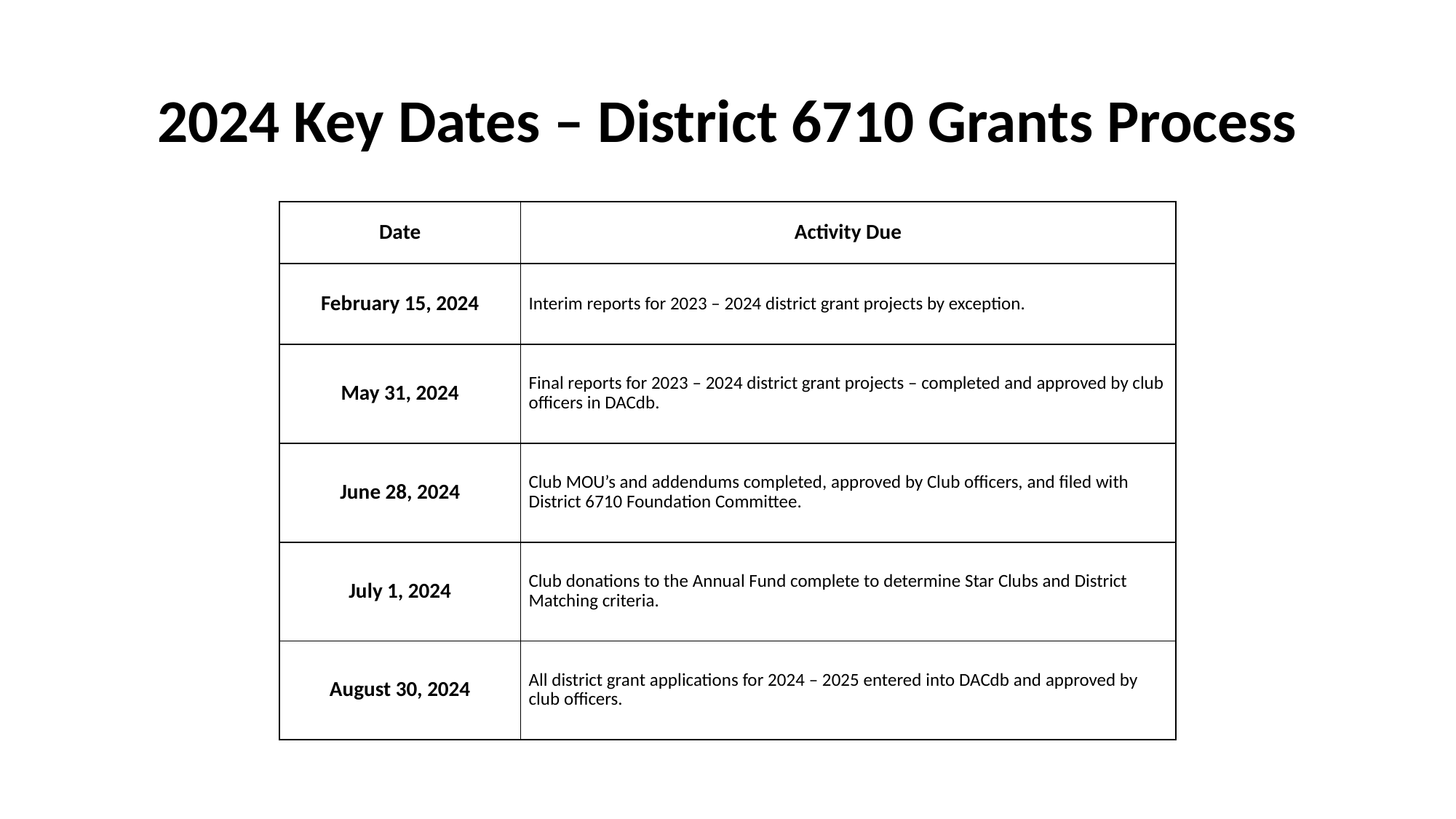

# 2024 Key Dates – District 6710 Grants Process
| Date | Activity Due |
| --- | --- |
| February 15, 2024 | Interim reports for 2023 – 2024 district grant projects by exception. |
| May 31, 2024 | Final reports for 2023 – 2024 district grant projects – completed and approved by club officers in DACdb. |
| June 28, 2024 | Club MOU’s and addendums completed, approved by Club officers, and filed with District 6710 Foundation Committee. |
| July 1, 2024 | Club donations to the Annual Fund complete to determine Star Clubs and District Matching criteria. |
| August 30, 2024 | All district grant applications for 2024 – 2025 entered into DACdb and approved by club officers. |